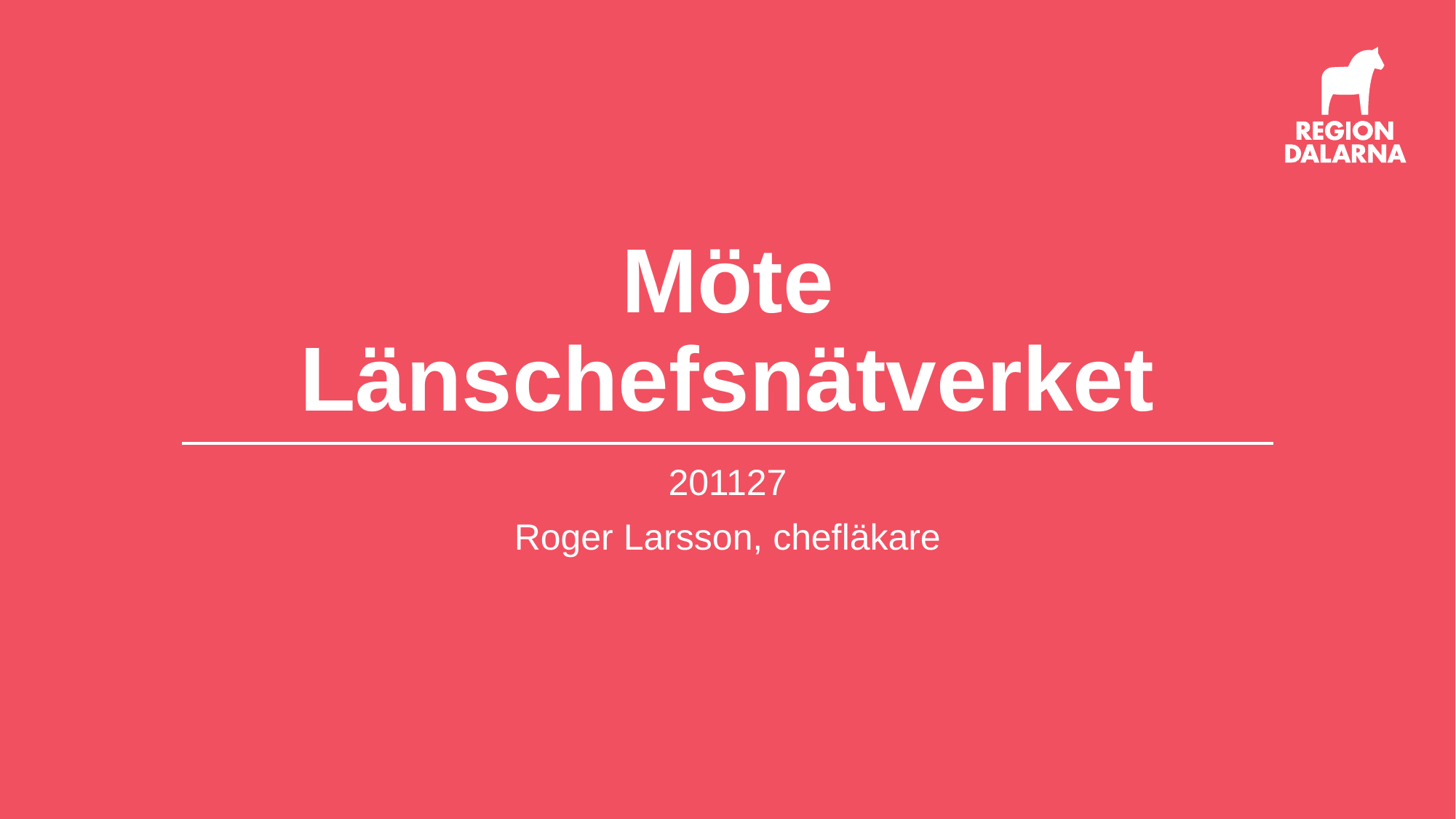

# Möte Länschefsnätverket
201127
Roger Larsson, chefläkare